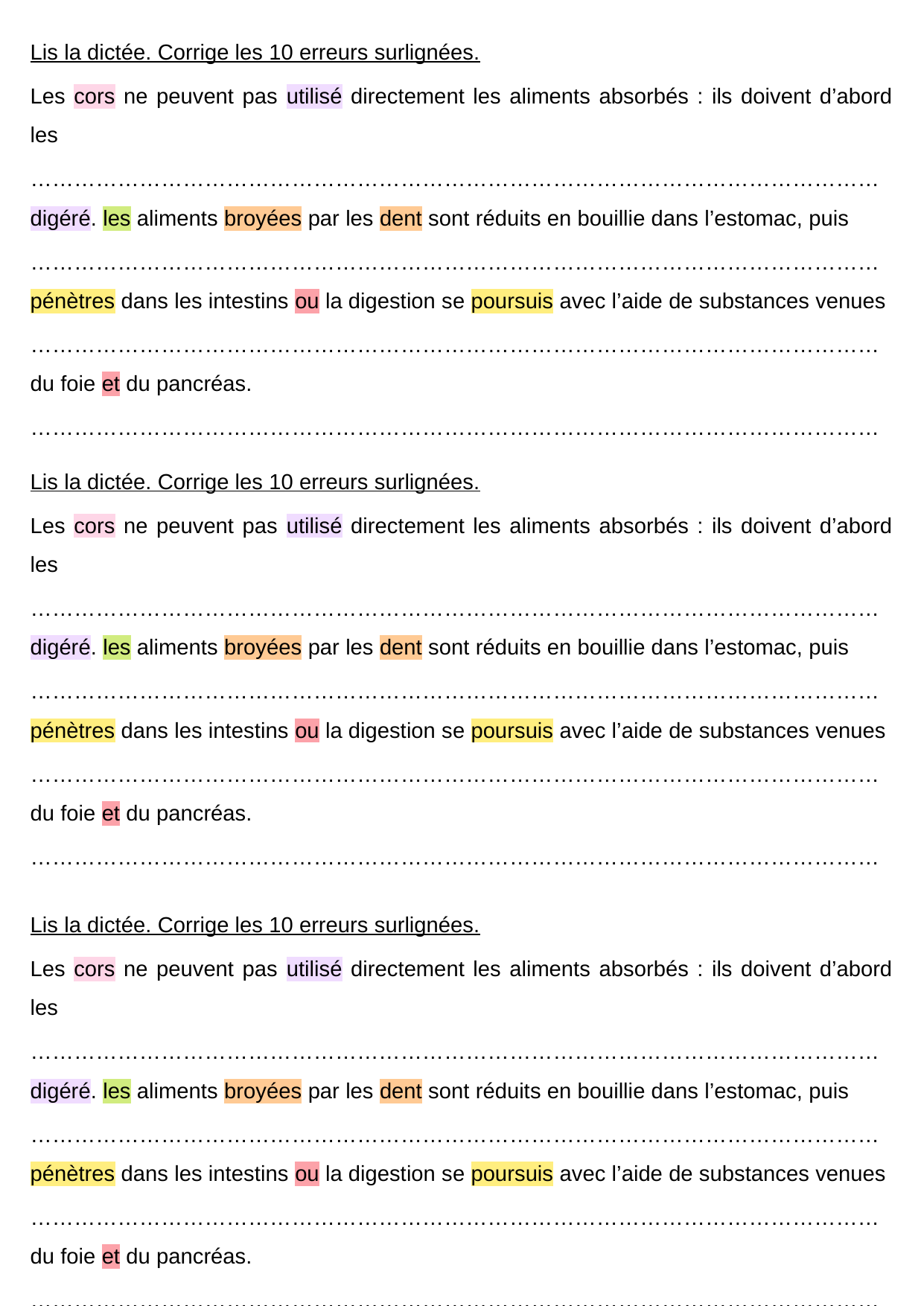

Lis la dictée. Corrige les 10 erreurs surlignées.
Les cors ne peuvent pas utilisé directement les aliments absorbés : ils doivent d’abord les
……………………………………………………………………………………………………… digéré. les aliments broyées par les dent sont réduits en bouillie dans l’estomac, puis
……………………………………………………………………………………………………… pénètres dans les intestins ou la digestion se poursuis avec l’aide de substances venues
……………………………………………………………………………………………………… du foie et du pancréas.
………………………………………………………………………………………………………
Lis la dictée. Corrige les 10 erreurs surlignées.
Les cors ne peuvent pas utilisé directement les aliments absorbés : ils doivent d’abord les
……………………………………………………………………………………………………… digéré. les aliments broyées par les dent sont réduits en bouillie dans l’estomac, puis
……………………………………………………………………………………………………… pénètres dans les intestins ou la digestion se poursuis avec l’aide de substances venues
……………………………………………………………………………………………………… du foie et du pancréas.
………………………………………………………………………………………………………
Lis la dictée. Corrige les 10 erreurs surlignées.
Les cors ne peuvent pas utilisé directement les aliments absorbés : ils doivent d’abord les
……………………………………………………………………………………………………… digéré. les aliments broyées par les dent sont réduits en bouillie dans l’estomac, puis
……………………………………………………………………………………………………… pénètres dans les intestins ou la digestion se poursuis avec l’aide de substances venues
……………………………………………………………………………………………………… du foie et du pancréas.
………………………………………………………………………………………………………